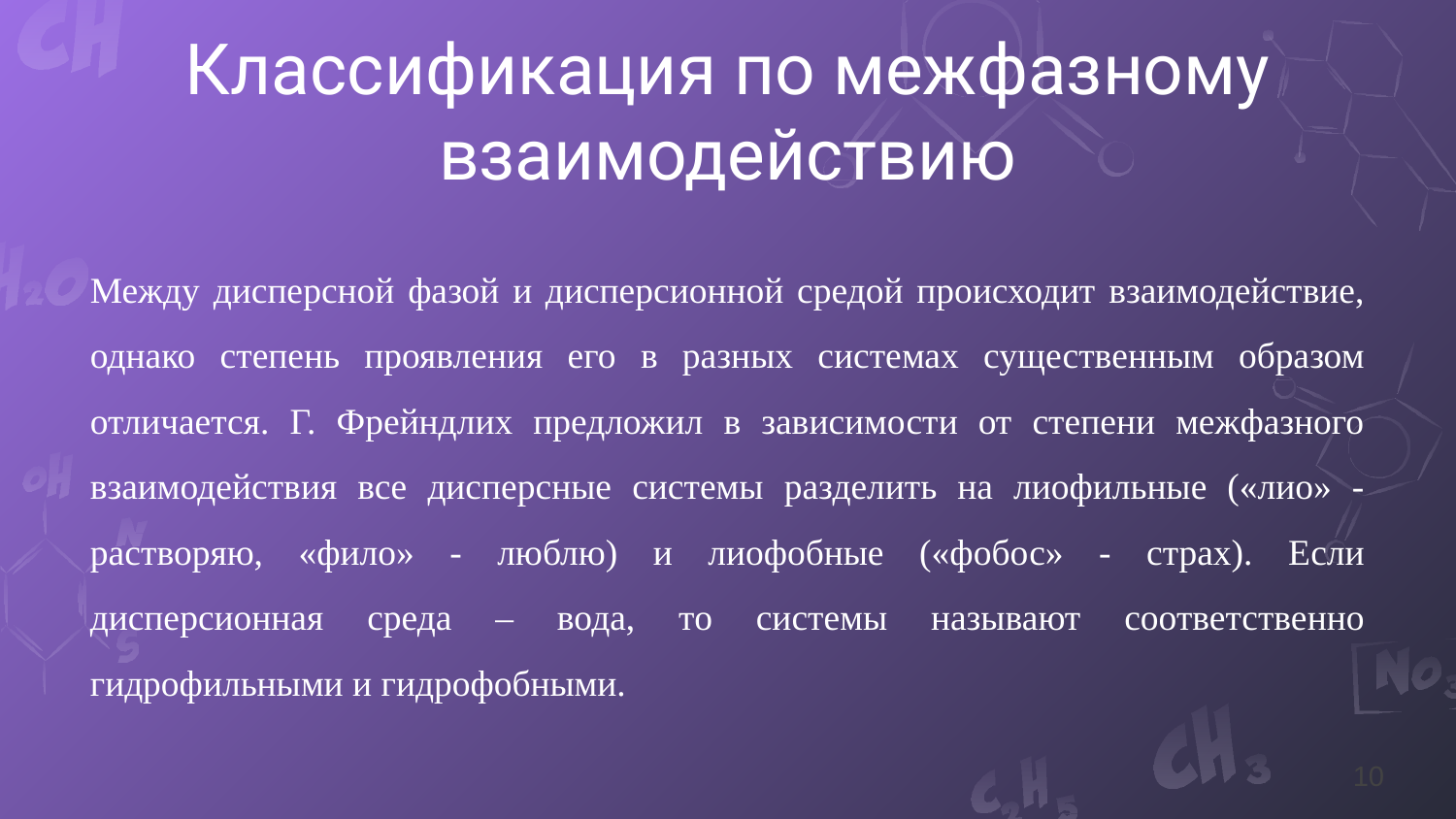

# Классификация по межфазному взаимодействию
Между дисперсной фазой и дисперсионной средой происходит взаимодействие, однако степень проявления его в разных системах существенным образом отличается. Г. Фрейндлих предложил в зависимости от степени межфазного взаимодействия все дисперсные системы разделить на лиофильные («лио» - растворяю, «фило» - люблю) и лиофобные («фобос» - страх). Если дисперсионная среда – вода, то системы называют соответственно гидрофильными и гидрофобными.
10